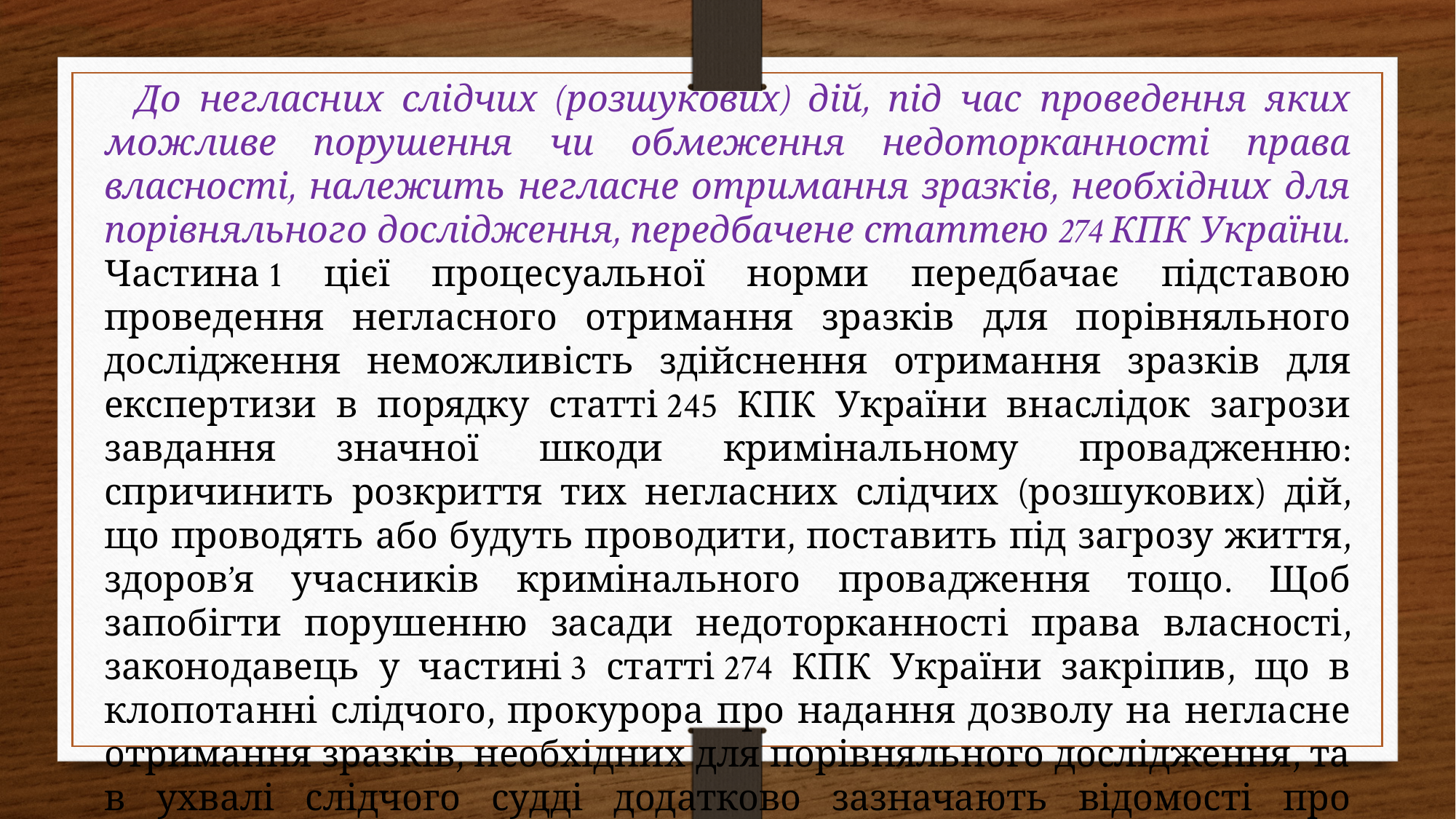

До негласних слідчих (розшукових) дій, під час проведення яких можливе порушення чи обмеження недоторканності права власності, належить негласне отримання зразків, необхідних для порівняльного дослідження, передбачене статтею 274 КПК України. Частина 1 цієї процесуальної норми передбачає підставою проведення негласного отримання зразків для порівняльного дослідження неможливість здійснення отримання зразків для експертизи в порядку статті 245 КПК України внаслідок загрози завдання значної шкоди кримінальному провадженню: спричинить розкриття тих негласних слідчих (розшукових) дій, що проводять або будуть проводити, поставить під загрозу життя, здоров’я учасників кримінального провадження тощо. Щоб запобігти порушенню засади недоторканності права власності, законодавець у частині 3 статті 274 КПК України закріпив, що в клопотанні слідчого, прокурора про надання дозволу на негласне отримання зразків, необхідних для порівняльного дослідження, та в ухвалі слідчого судді додатково зазначають відомості про конкретні зразки, які планують отримати.